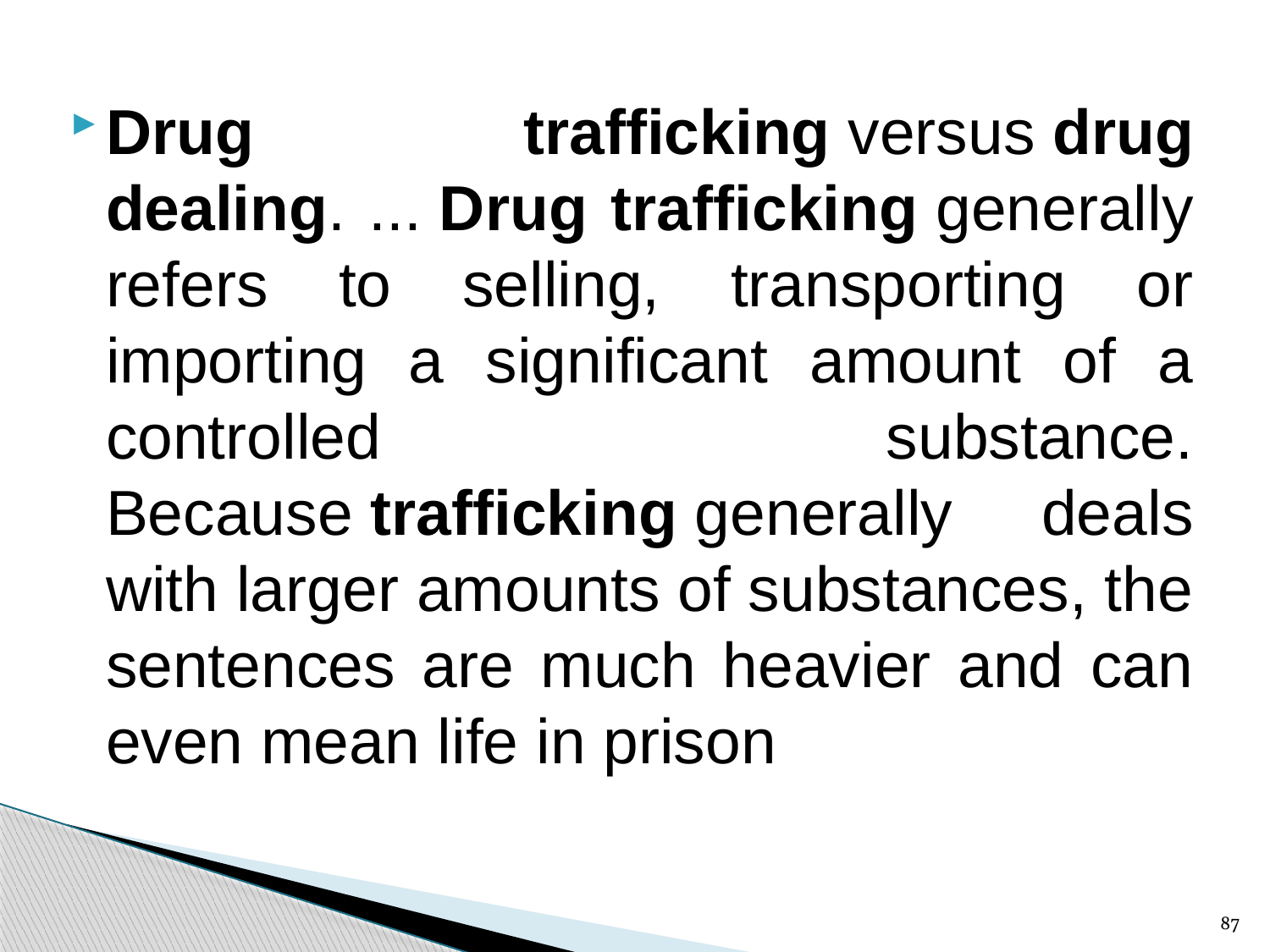

Drug trafficking versus drug dealing. ... Drug trafficking generally refers to selling, transporting or importing a significant amount of a controlled substance. Because trafficking generally deals with larger amounts of substances, the sentences are much heavier and can even mean life in prison
87